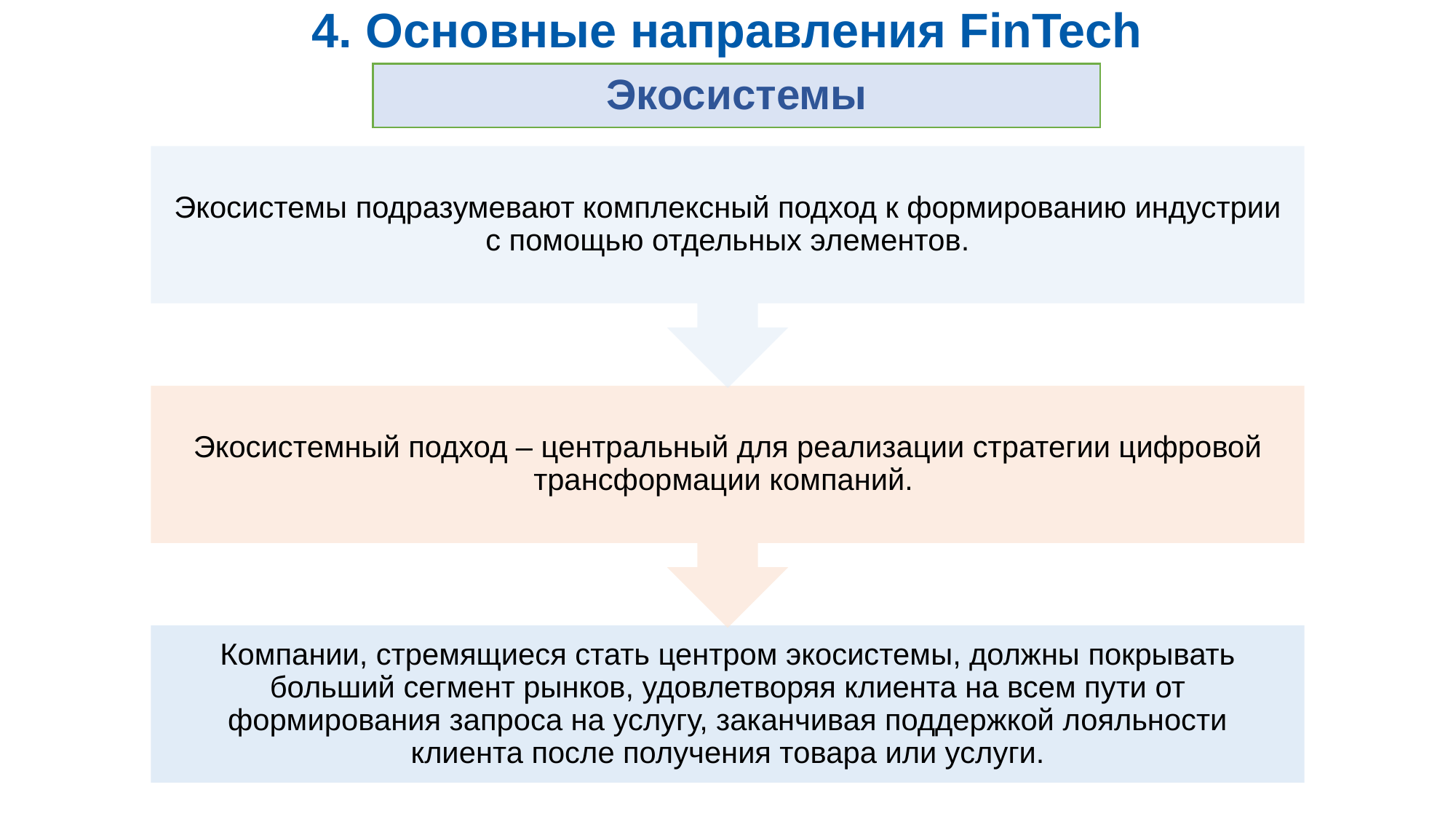

4. Основные направления FinTech
# Экосистемы
Компании, стремящиеся стать центром экосистемы, должны покрывать больший сегмент рынков, удовлетворяя клиента на всем пути от формирования запроса на услугу, заканчивая поддержкой лояльности клиента после получения товара или услуги.
Экосистемный подход – центральный для реализации стратегии цифровой трансформации компаний.
Экосистемы подразумевают комплексный подход к формированию индустрии с помощью отдельных элементов.